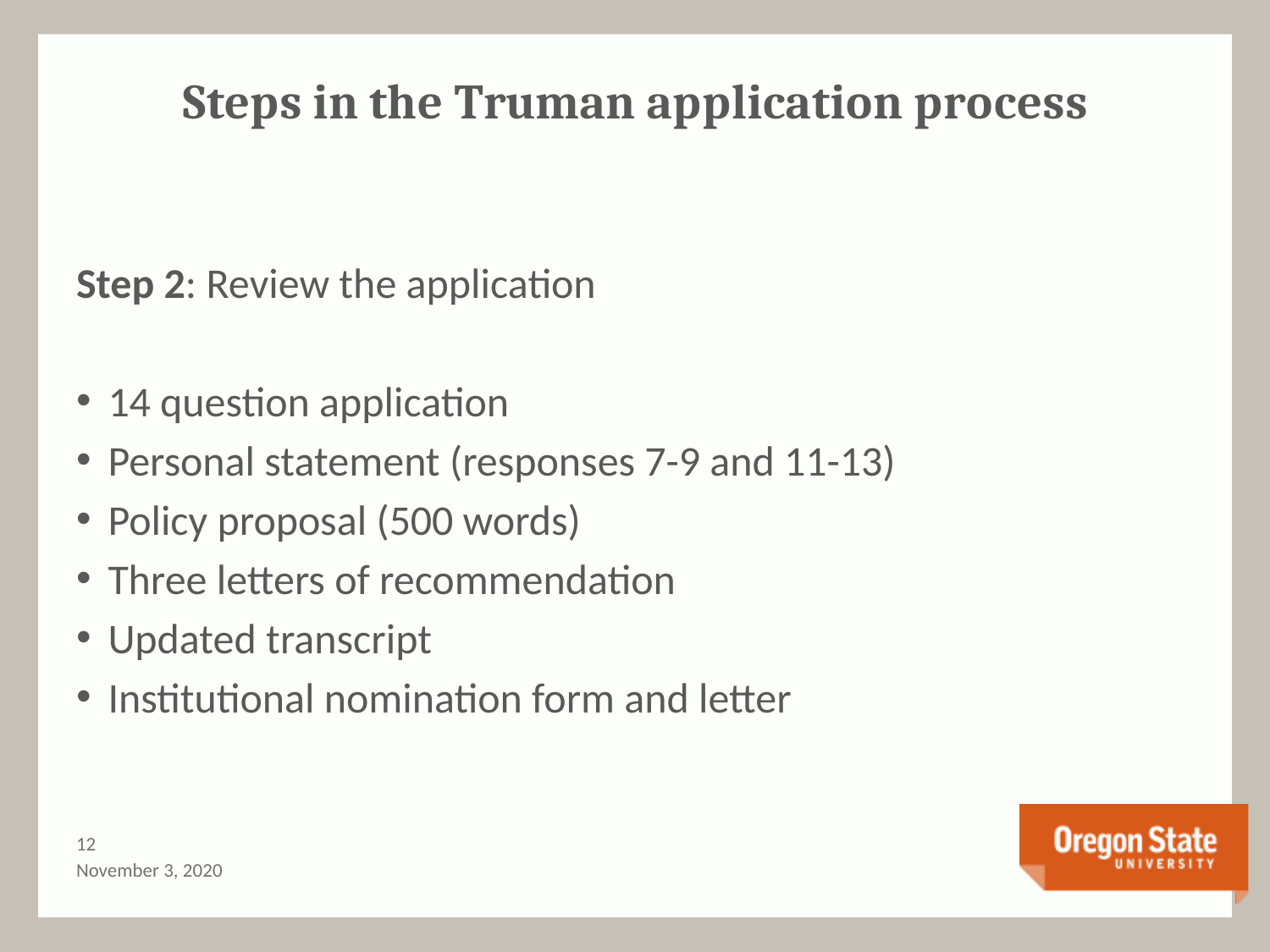

# Steps in the Truman application process

Step 2: Review the application

14 question application
Personal statement (responses 7-9 and 11-13)
Policy proposal (500 words)
Three letters of recommendation
Updated transcript
Institutional nomination form and letter
12
November 3, 2020